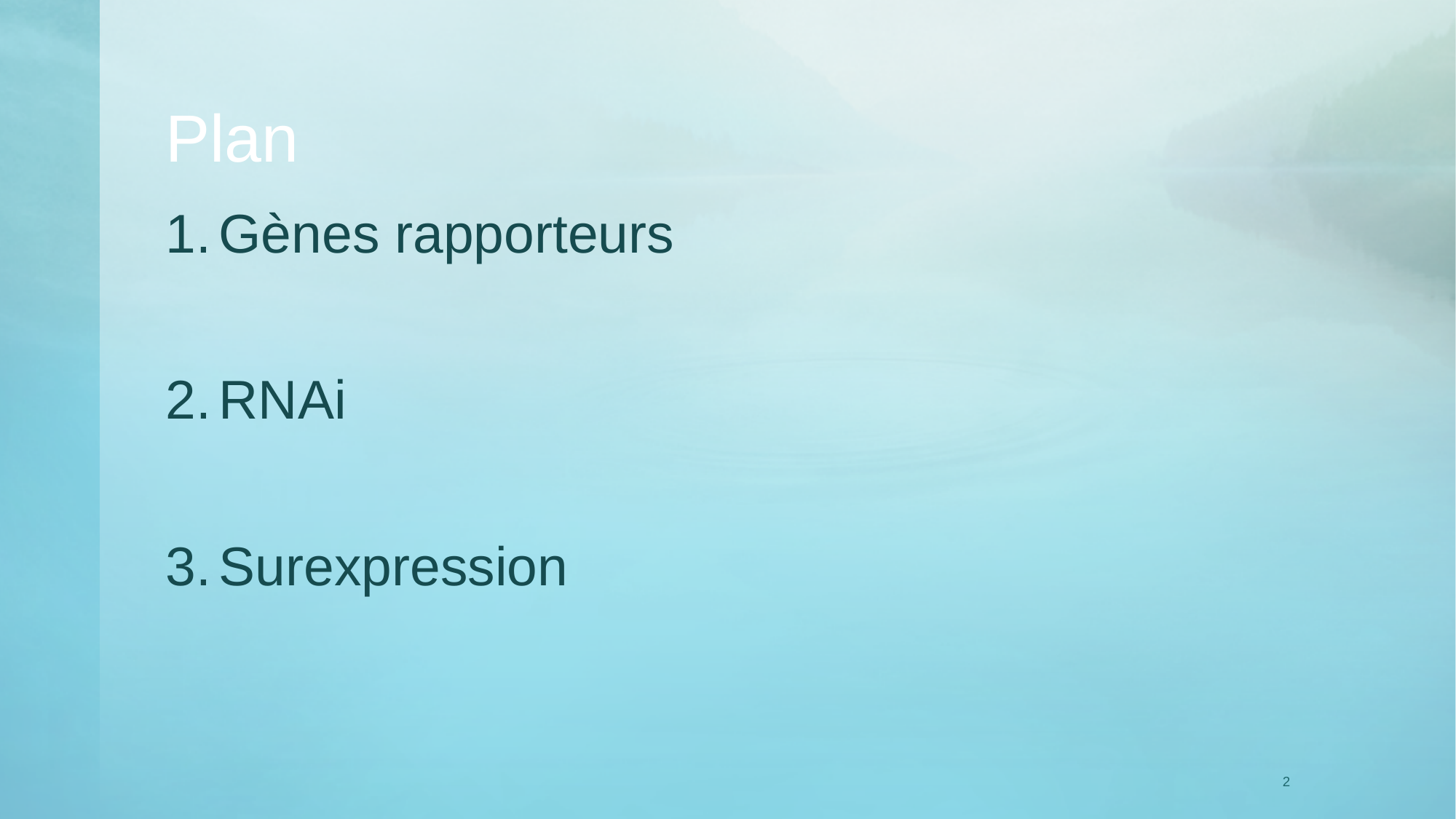

# Plan
Gènes rapporteurs

RNAi

Surexpression
2